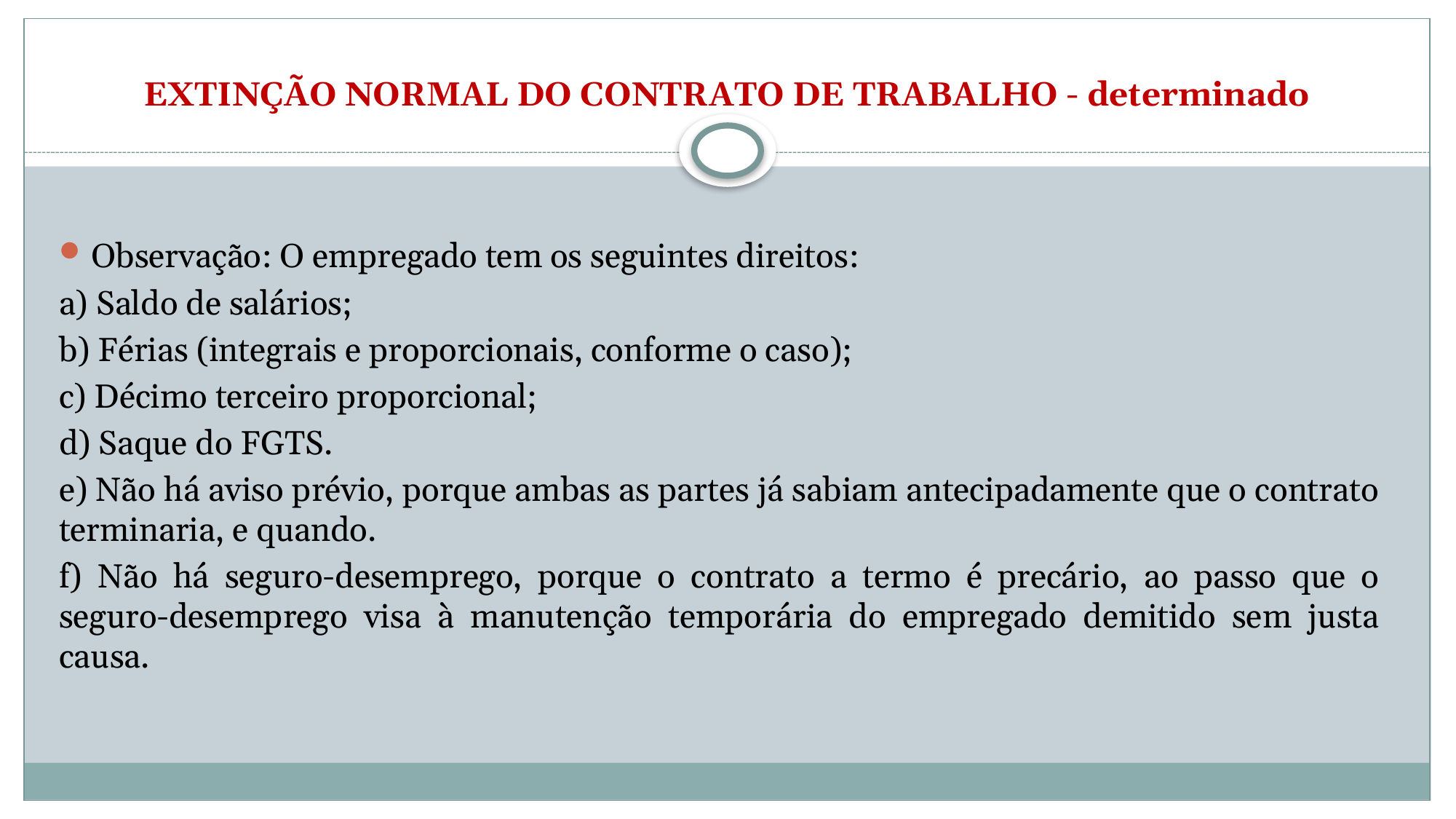

# EXTINÇÃO NORMAL DO CONTRATO DE TRABALHO - determinado

Observação: O empregado tem os seguintes direitos:
a) Saldo de salários;
b) Férias (integrais e proporcionais, conforme o caso);
c) Décimo terceiro proporcional;
d) Saque do FGTS.
e) Não há aviso prévio, porque ambas as partes já sabiam antecipadamente que o contrato terminaria, e quando.
f) Não há seguro-desemprego, porque o contrato a termo é precário, ao passo que o seguro-desemprego visa à manutenção temporária do empregado demitido sem justa causa.